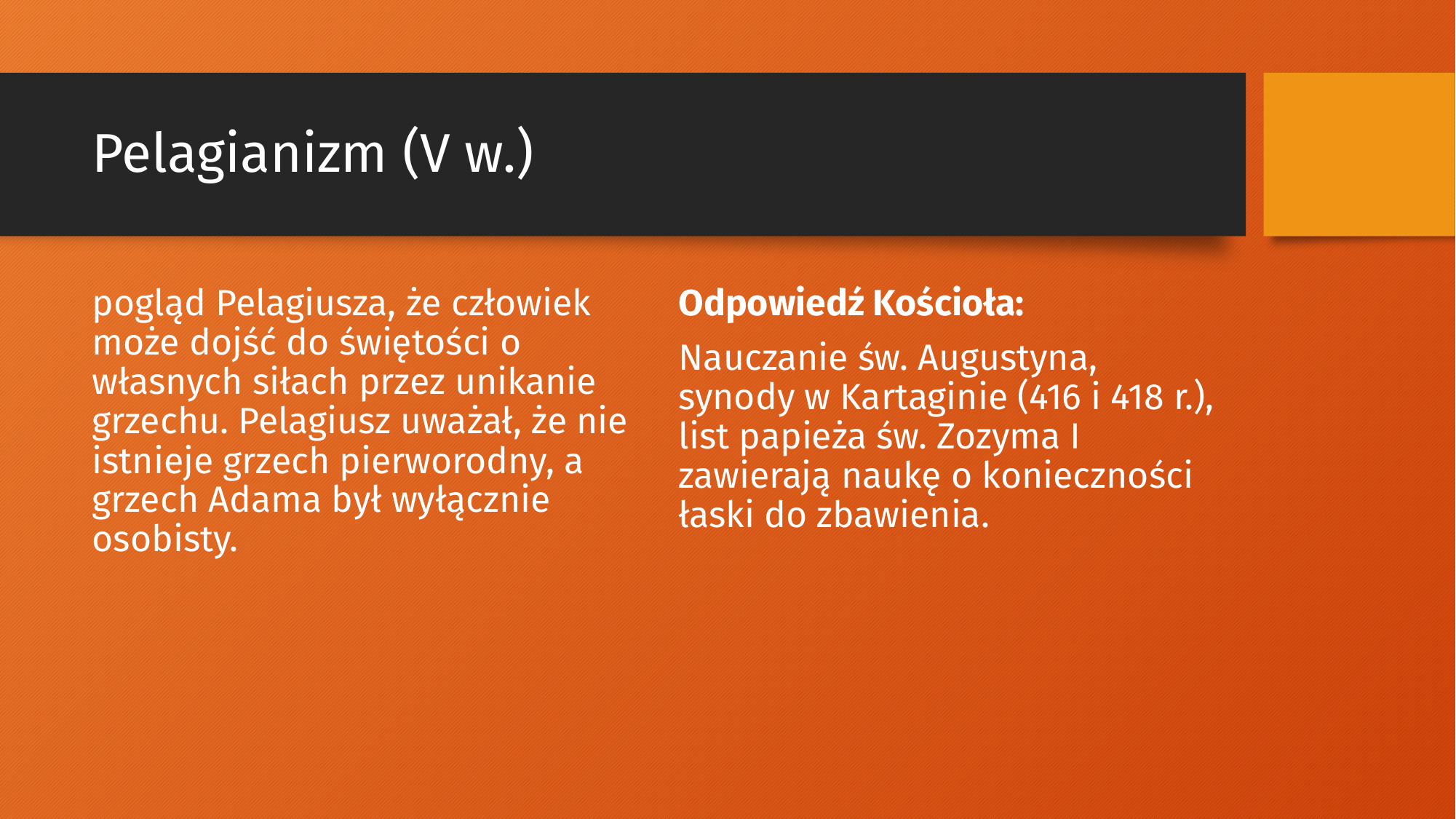

# Pelagianizm (V w.)
pogląd Pelagiusza, że człowiek może dojść do świętości o własnych siłach przez unikanie grzechu. Pelagiusz uważał, że nie istnieje grzech pierworodny, a grzech Adama był wyłącznie osobisty.
Odpowiedź Kościoła:
Nauczanie św. Augustyna, synody w Kartaginie (416 i 418 r.), list papieża św. Zozyma I zawierają naukę o konieczności łaski do zbawienia.